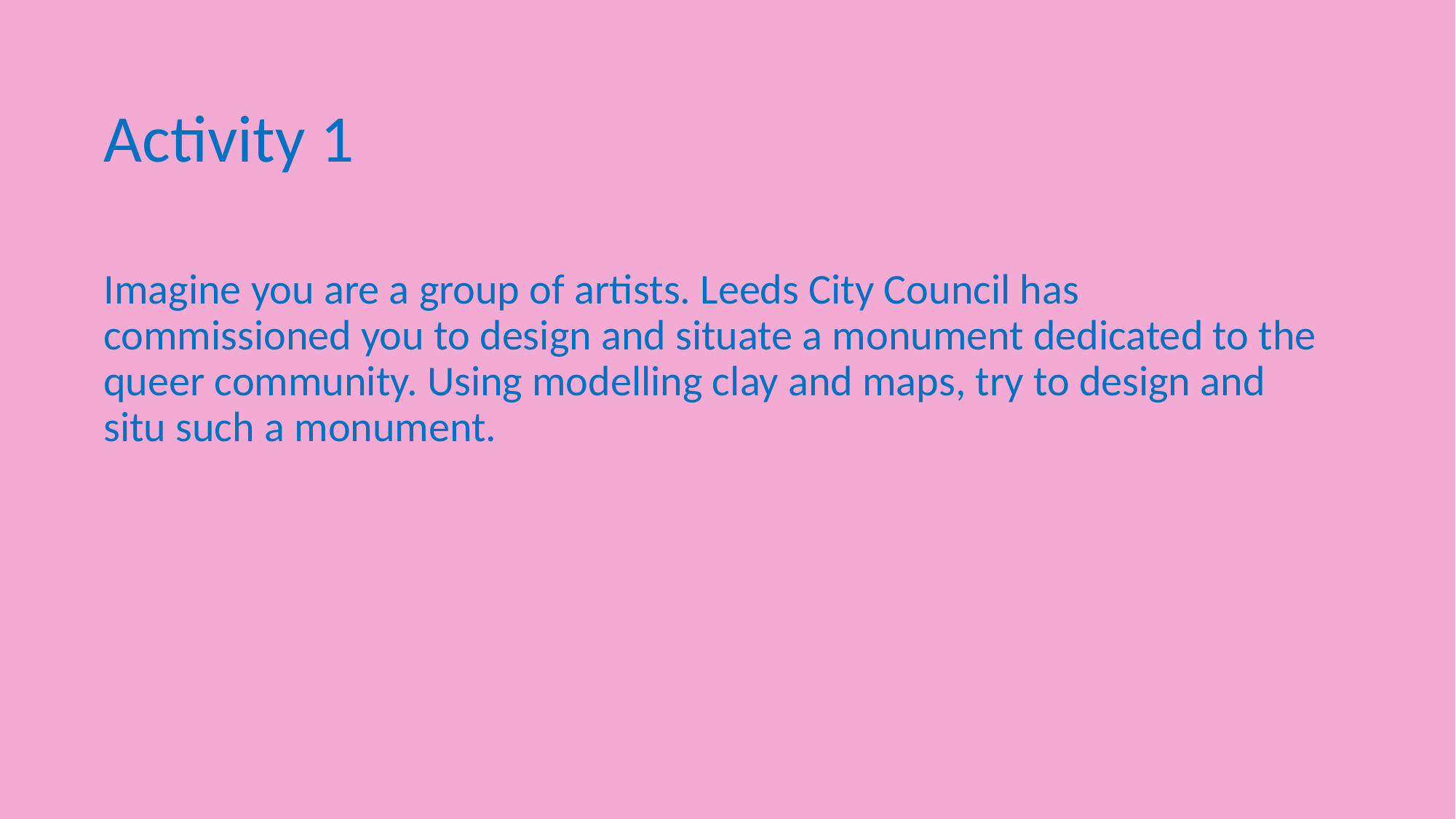

# Activity 1
Imagine you are a group of artists. Leeds City Council has commissioned you to design and situate a monument dedicated to the queer community. Using modelling clay and maps, try to design and situ such a monument.